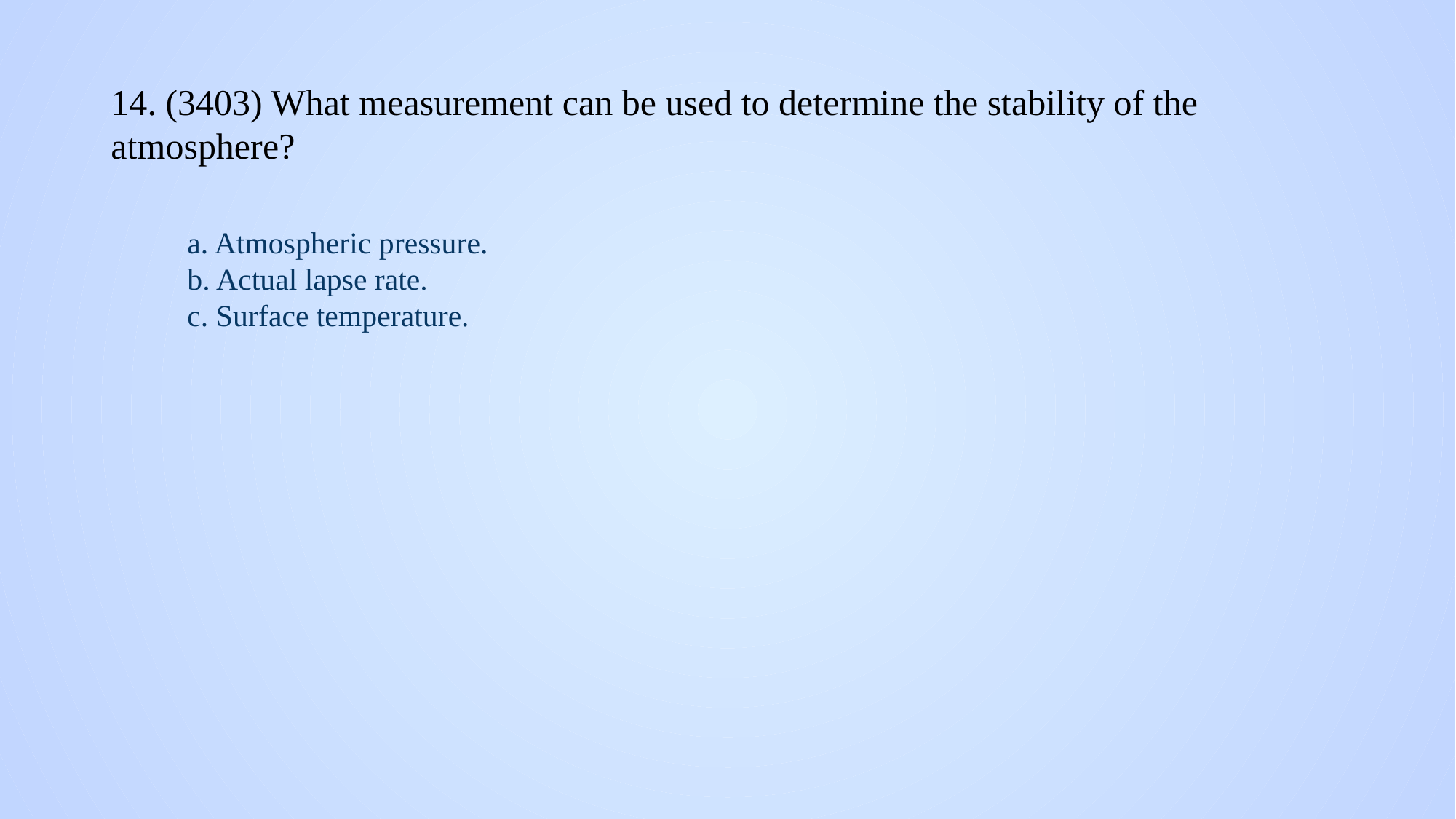

# 14. (3403) What measurement can be used to determine the stability of the atmosphere?
a. Atmospheric pressure.
b. Actual lapse rate.
c. Surface temperature.